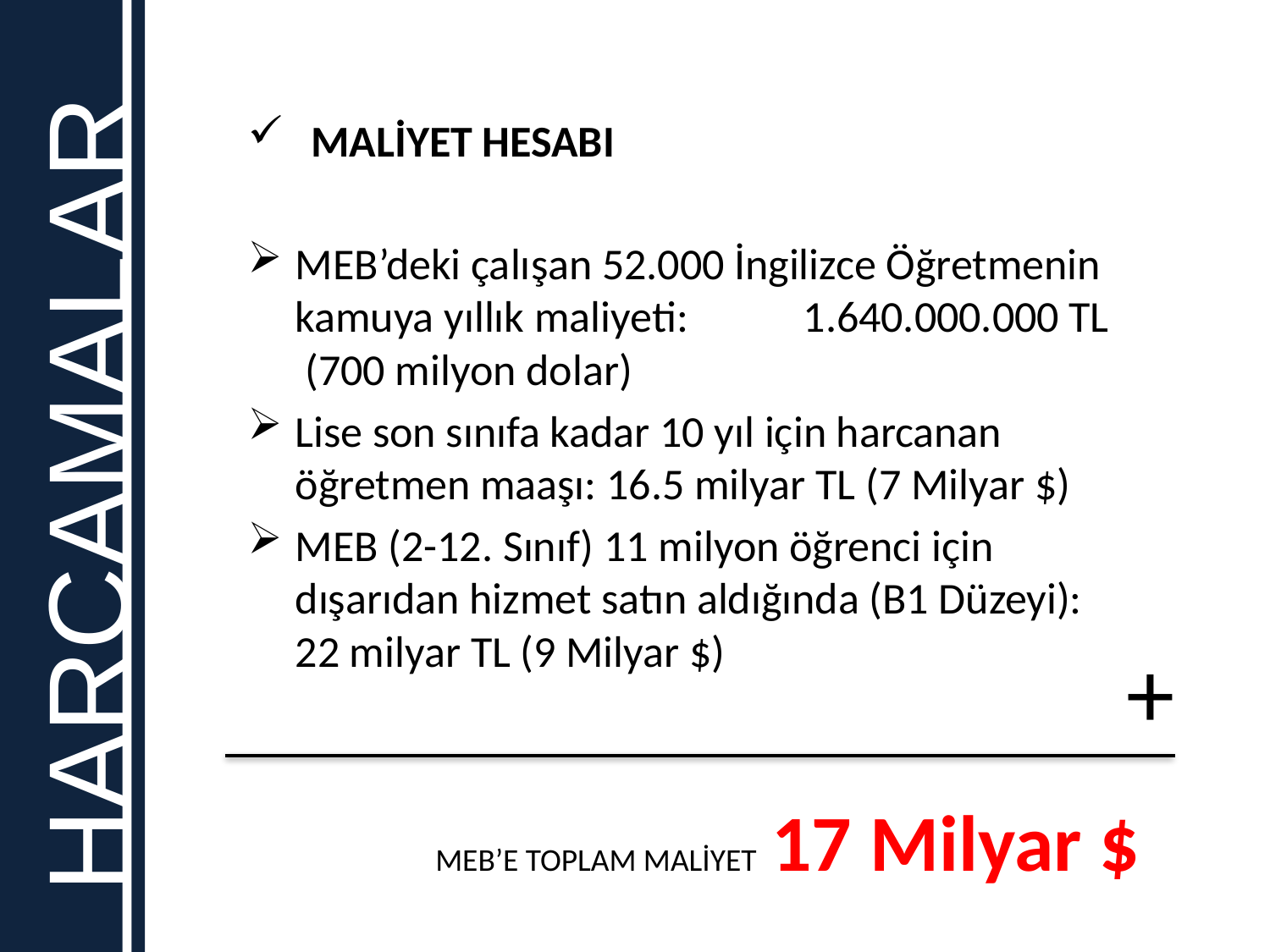

MALİYET HESABI

MEB’deki çalışan 52.000 İngilizce Öğretmenin kamuya yıllık maliyeti:	1.640.000.000 TL  (700 milyon dolar)
Lise son sınıfa kadar 10 yıl için harcanan öğretmen maaşı: 16.5 milyar TL (7 Milyar $)
MEB (2-12. Sınıf) 11 milyon öğrenci için dışarıdan hizmet satın aldığında (B1 Düzeyi): 22 milyar TL (9 Milyar $)

HARCAMALAR

+
MEB’E TOPLAM MALİYET  17 Milyar $